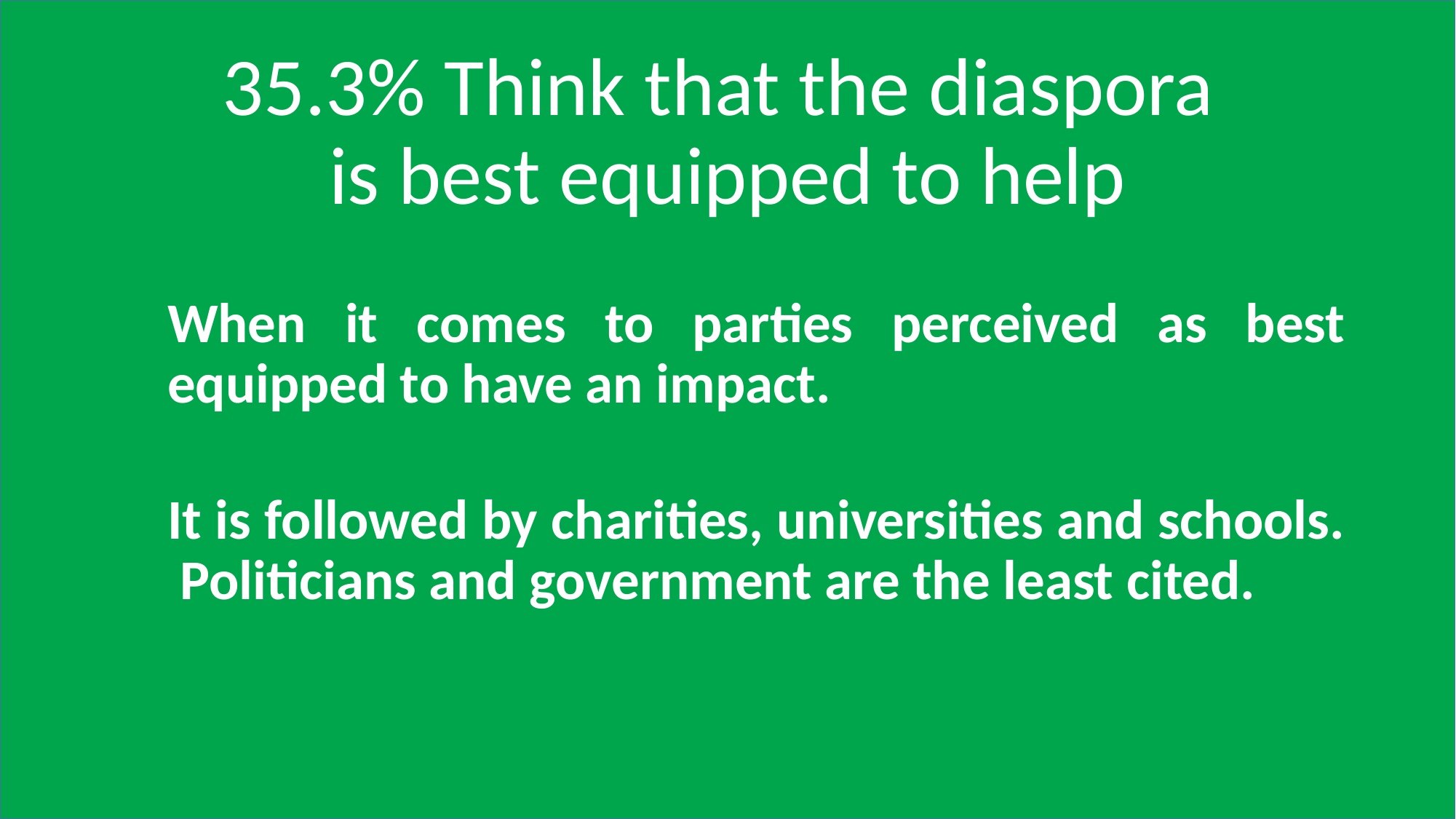

# 35.3% Think that the diaspora is best equipped to help
When it comes to parties perceived as best equipped to have an impact.

It is followed by charities, universities and schools.  Politicians and government are the least cited.